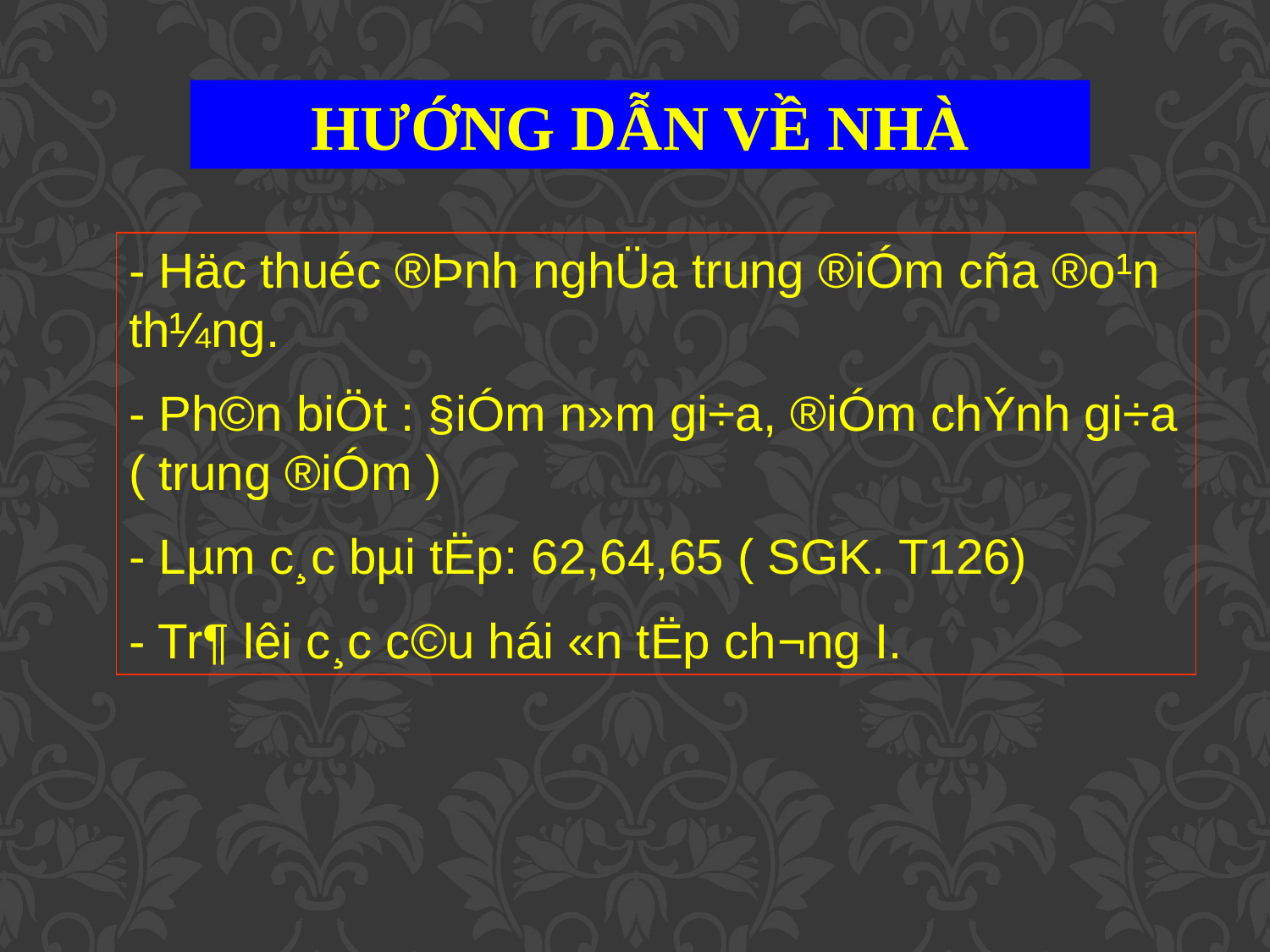

HƯỚNG DẪN VỀ NHÀ
- Häc thuéc ®Þnh nghÜa trung ®iÓm cña ®o¹n th¼ng.
- Ph©n biÖt : §iÓm n»m gi÷a, ®iÓm chÝnh gi÷a ( trung ®iÓm )
- Lµm c¸c bµi tËp: 62,64,65 ( SGK. T126)
- Tr¶ lêi c¸c c©u hái «n tËp ch­¬ng I.